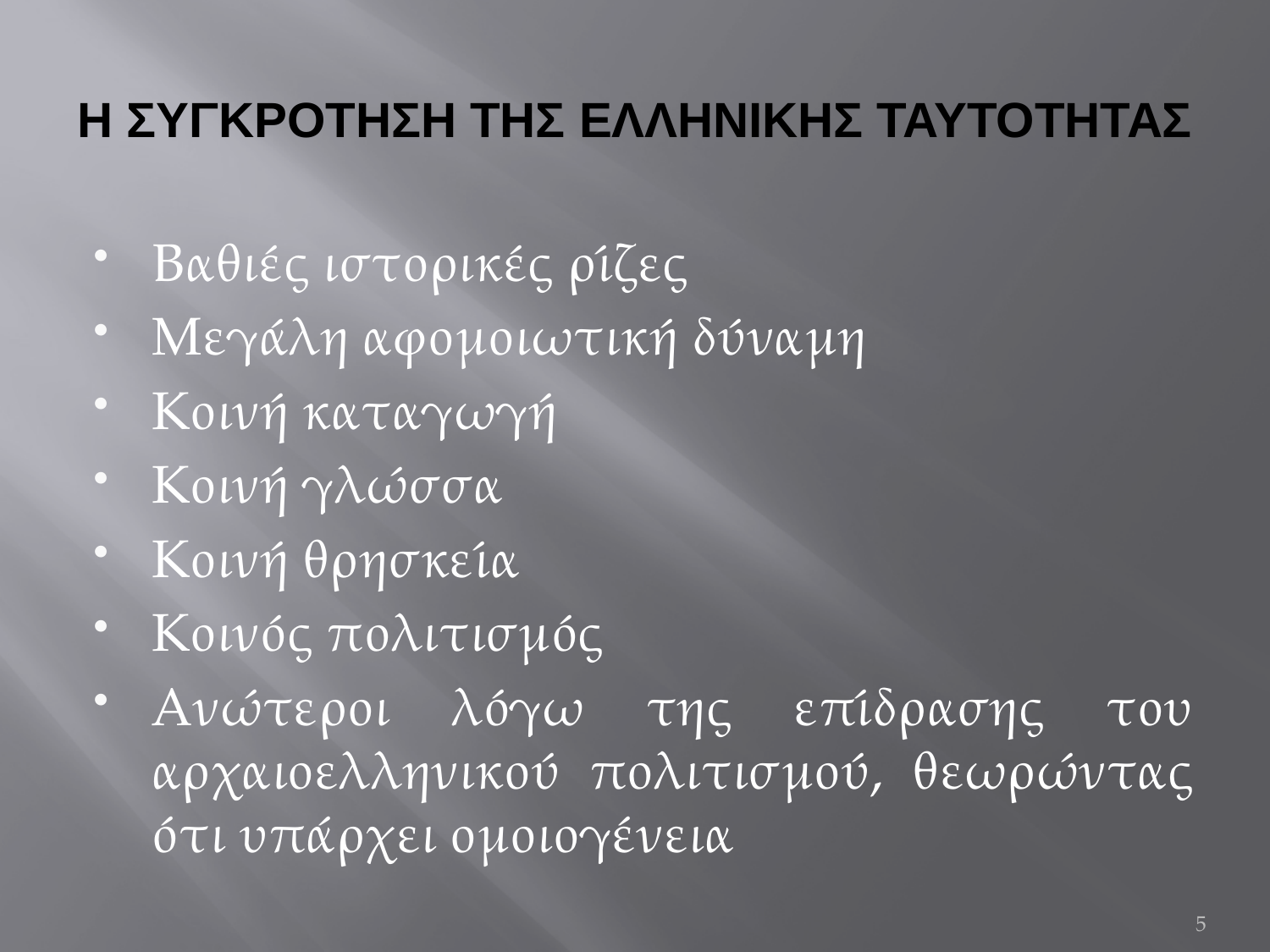

# Η ΣΥΓΚΡΟΤΗΣΗ ΤΗΣ ΕΛΛΗΝΙΚΗΣ ΤΑΥΤΟΤΗΤΑΣ
Βαθιές ιστορικές ρίζες
Μεγάλη αφομοιωτική δύναμη
Κοινή καταγωγή
Κοινή γλώσσα
Κοινή θρησκεία
Κοινός πολιτισμός
Ανώτεροι λόγω της επίδρασης του αρχαιοελληνικού πολιτισμού, θεωρώντας ότι υπάρχει ομοιογένεια
5